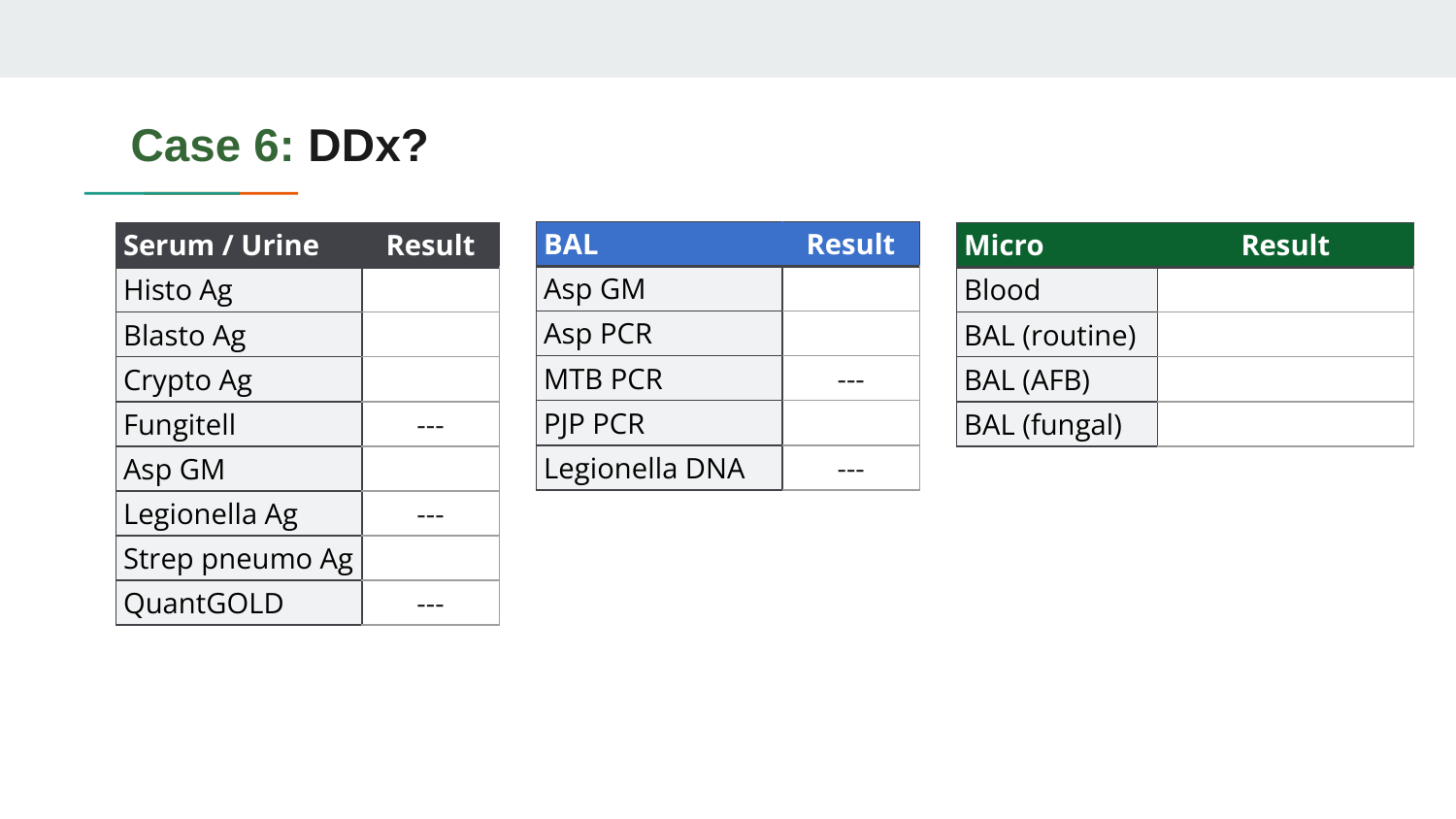

# Case 6: DDx?

| BAL | Result |
| --- | --- |
| Asp GM | Neg |
| Asp PCR | Neg |
| MTB PCR | --- |
| PJP PCR | Neg |
| Legionella DNA | --- |
| Serum / Urine | Result |
| --- | --- |
| Histo Ag | Neg |
| Blasto Ag | Neg |
| Crypto Ag | Neg |
| Fungitell | --- |
| Asp GM | Neg |
| Legionella Ag | --- |
| Strep pneumo Ag | Neg |
| QuantGOLD | --- |
| Micro | Result |
| --- | --- |
| Blood | NG |
| BAL (routine) |  |
| BAL (AFB) | NG |
| BAL (fungal) | NG |